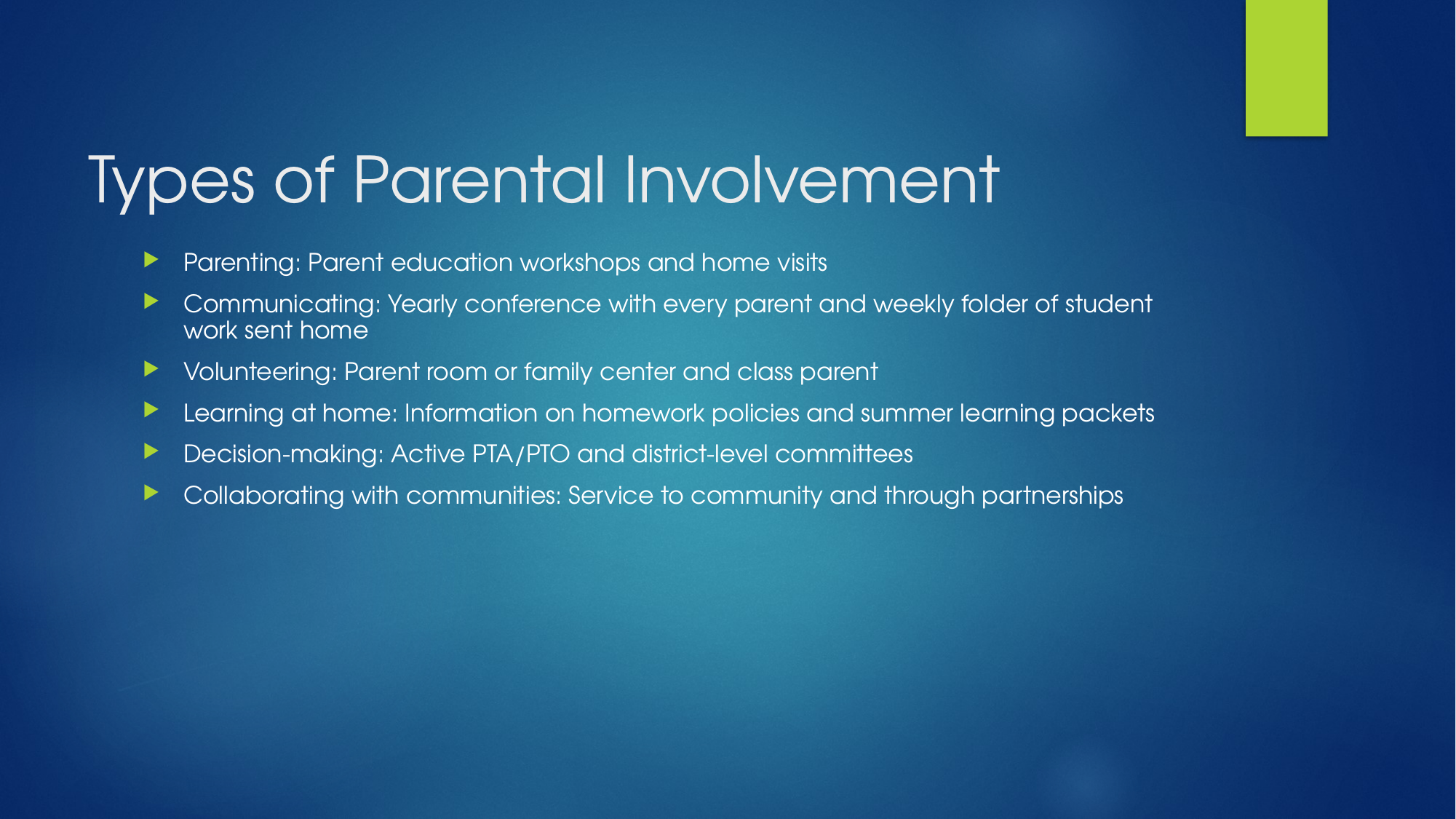

Types of Parental Involvement
Parenting: Parent education workshops and home visits
Communicating: Yearly conference with every parent and weekly folder of student work sent home
Volunteering: Parent room or family center and class parent
Learning at home: Information on homework policies and summer learning packets
Decision-making: Active PTA/PTO and district-level committees
Collaborating with communities: Service to community and through partnerships